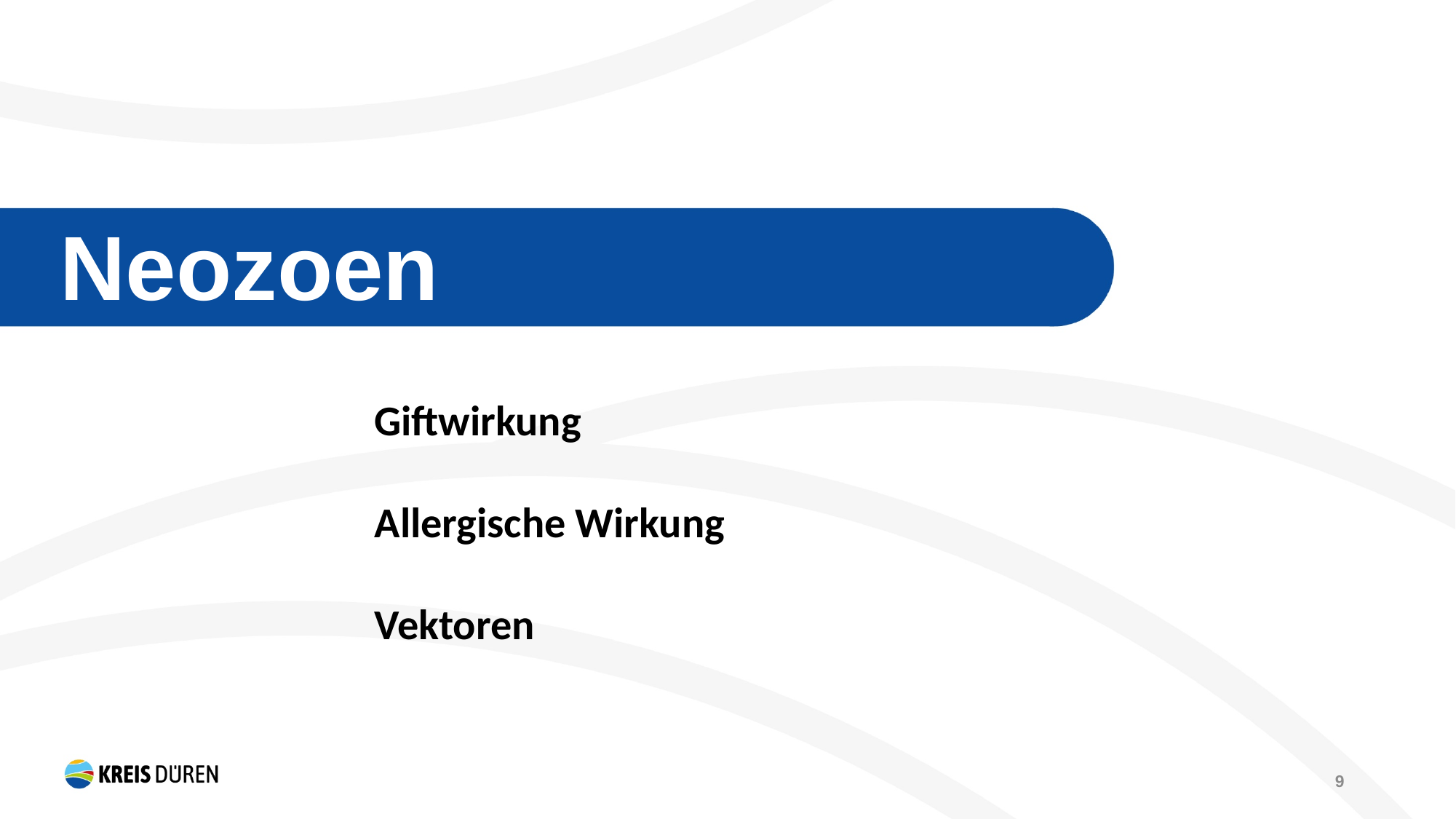

# Neozoen
Giftwirkung

Allergische Wirkung

Vektoren

9